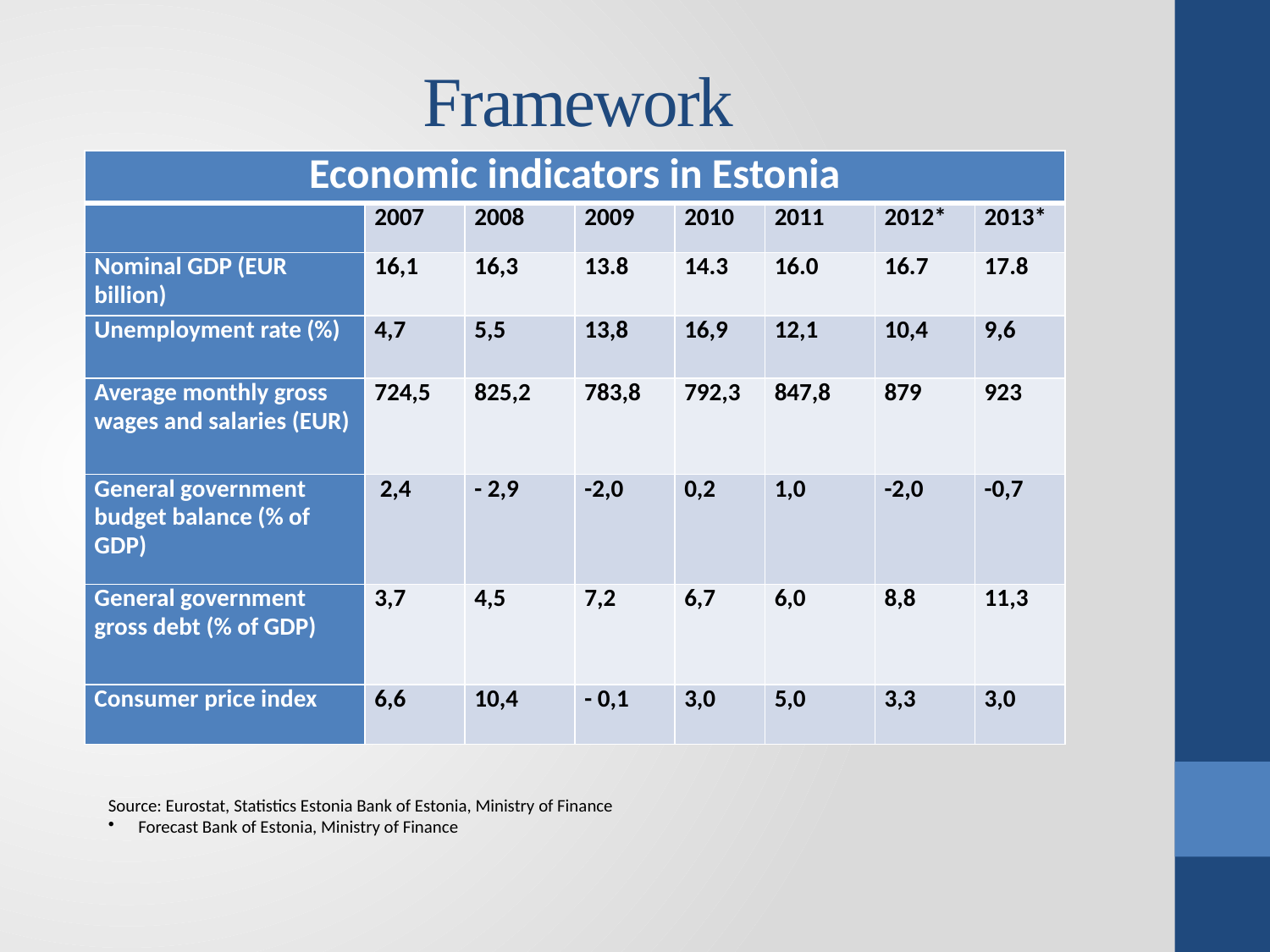

# Framework
| Economic indicators in Estonia |  |  |  |  |  |  |  |
| --- | --- | --- | --- | --- | --- | --- | --- |
|  | 2007 | 2008 | 2009 | 2010 | 2011 | 2012\* | 2013\* |
| Nominal GDP (EUR billion) | 16,1 | 16,3 | 13.8 | 14.3 | 16.0 | 16.7 | 17.8 |
| Unemployment rate (%) | 4,7 | 5,5 | 13,8 | 16,9 | 12,1 | 10,4 | 9,6 |
| Average monthly gross wages and salaries (EUR) | 724,5 | 825,2 | 783,8 | 792,3 | 847,8 | 879 | 923 |
| General government budget balance (% of GDP) | 2,4 | - 2,9 | -2,0 | 0,2 | 1,0 | -2,0 | -0,7 |
| General government gross debt (% of GDP) | 3,7 | 4,5 | 7,2 | 6,7 | 6,0 | 8,8 | 11,3 |
| Consumer price index | 6,6 | 10,4 | - 0,1 | 3,0 | 5,0 | 3,3 | 3,0 |
Source: Eurostat, Statistics Estonia Bank of Estonia, Ministry of Finance
Forecast Bank of Estonia, Ministry of Finance